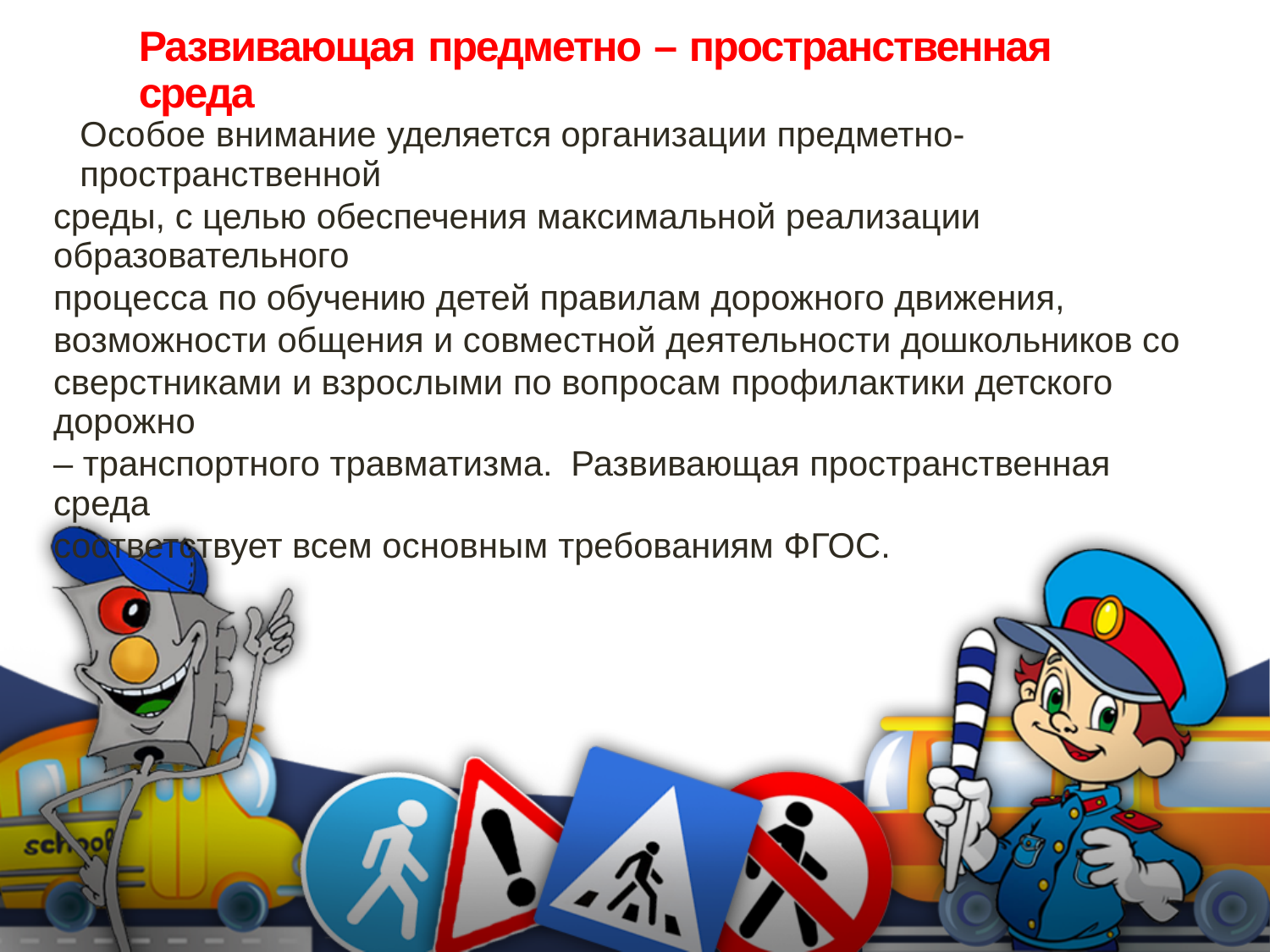

Развивающая предметно – пространственная среда
Особое внимание уделяется организации предметно-пространственной
среды, с целью обеспечения максимальной реализации образовательного
процесса по обучению детей правилам дорожного движения,
возможности общения и совместной деятельности дошкольников со
сверстниками и взрослыми по вопросам профилактики детского дорожно
– транспортного травматизма. Развивающая пространственная среда
соответствует всем основным требованиям ФГОС.